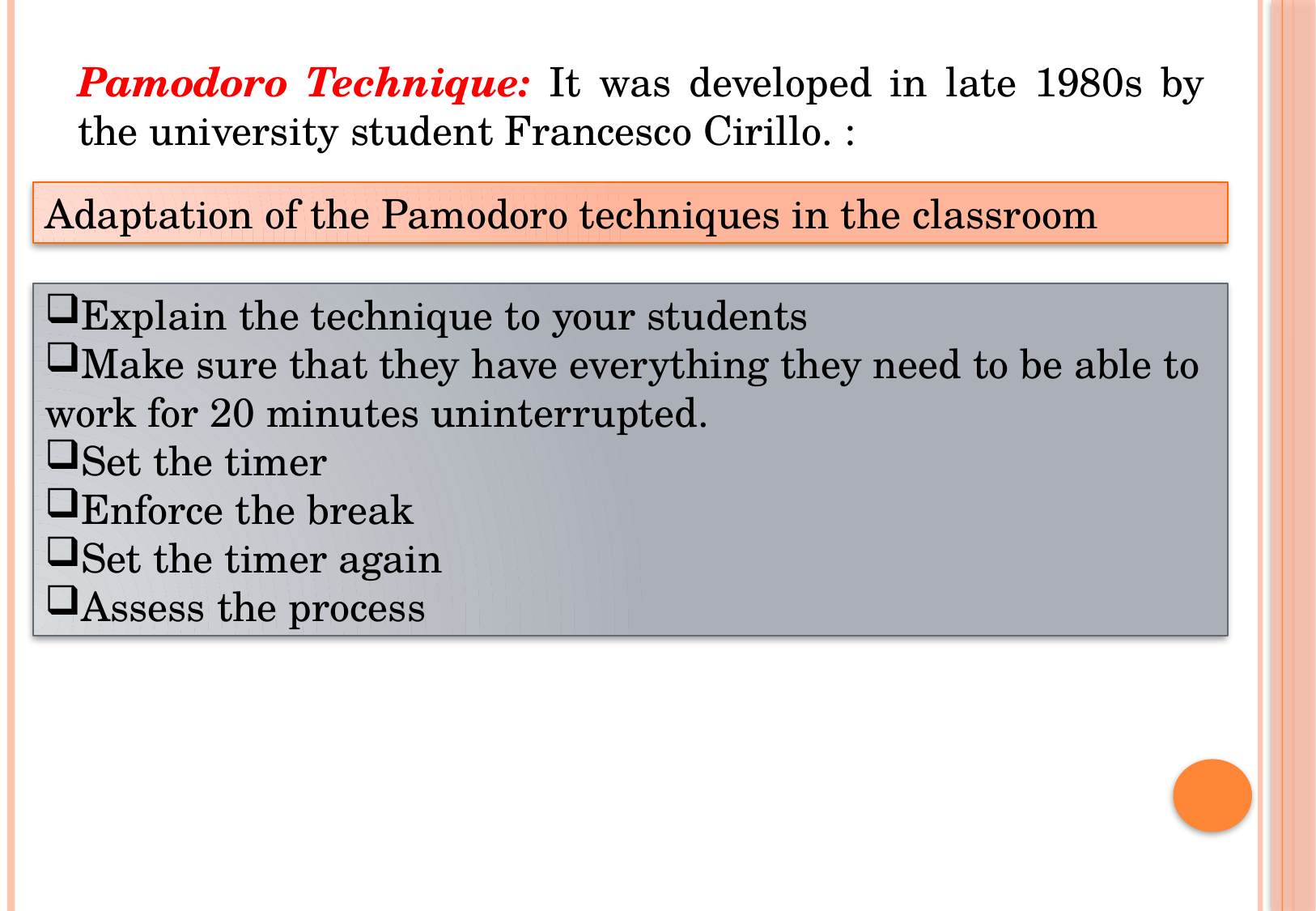

Pamodoro Technique: It was developed in late 1980s by the university student Francesco Cirillo. :
Adaptation of the Pamodoro techniques in the classroom
Explain the technique to your students
Make sure that they have everything they need to be able to work for 20 minutes uninterrupted.
Set the timer
Enforce the break
Set the timer again
Assess the process